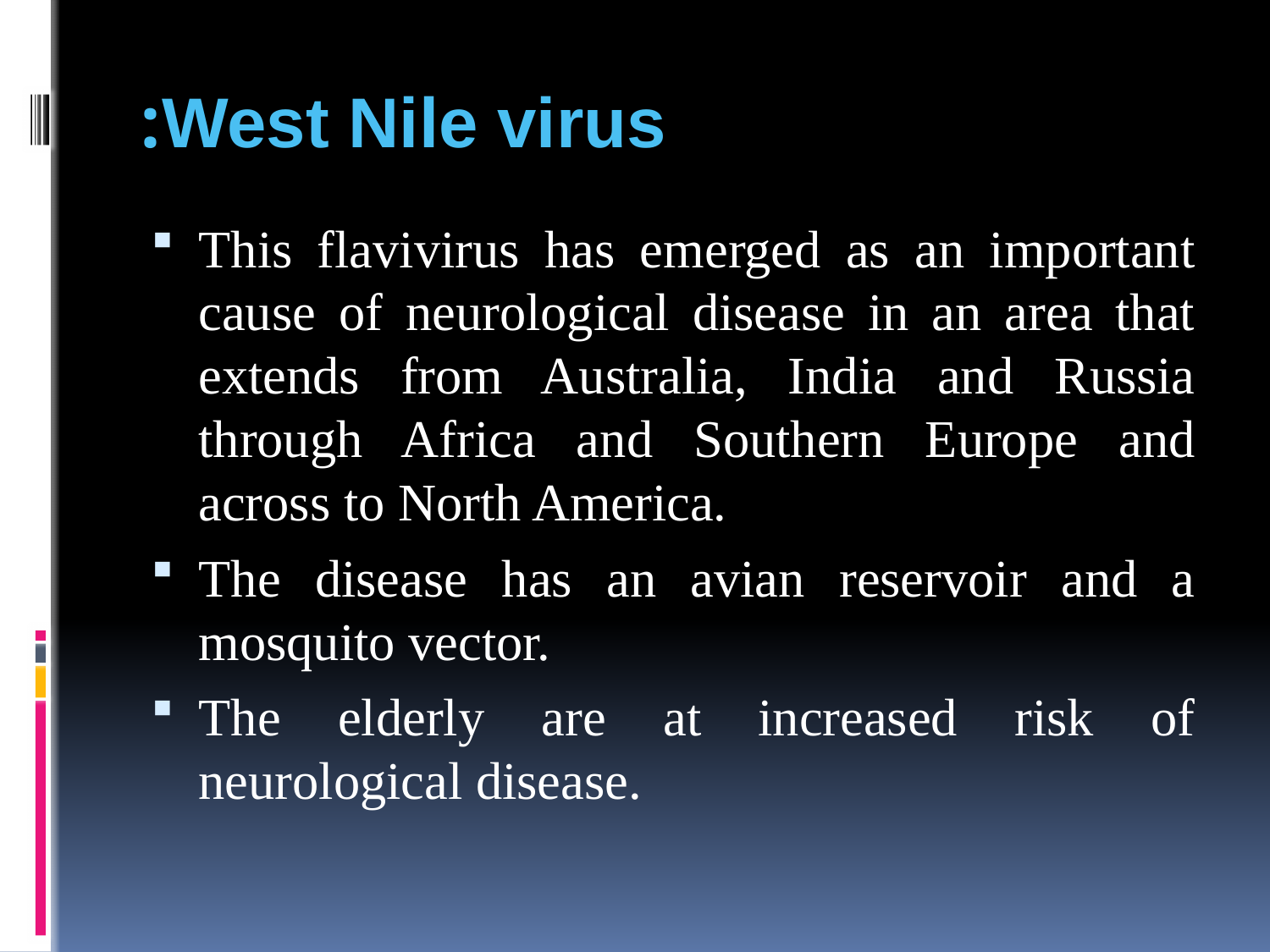

# West Nile virus:
This flavivirus has emerged as an important cause of neurological disease in an area that extends from Australia, India and Russia through Africa and Southern Europe and across to North America.
The disease has an avian reservoir and a mosquito vector.
The elderly are at increased risk of neurological disease.